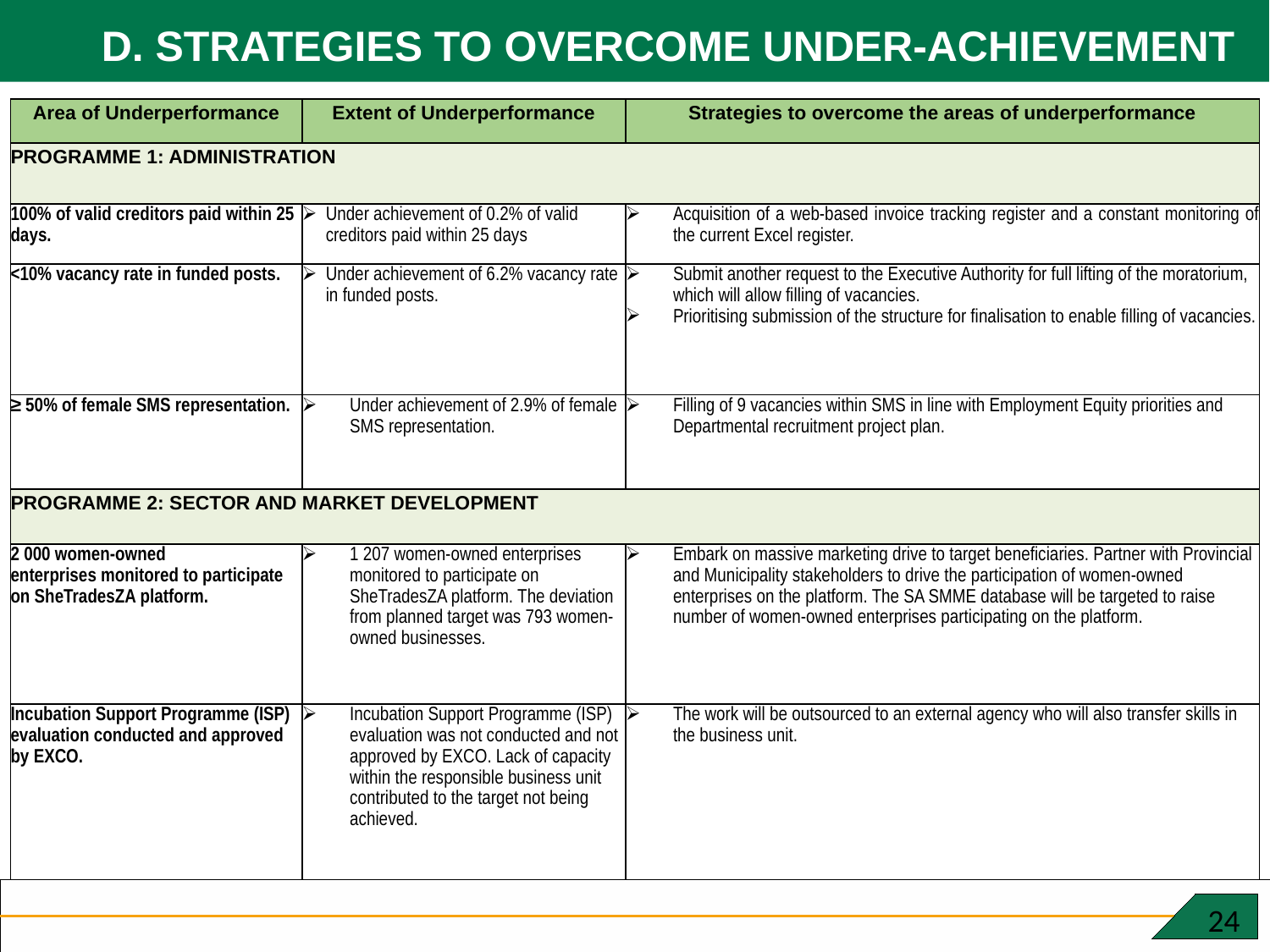

D. Strategies to overcome under-achievement
| Area of Underperformance | Extent of Underperformance | Strategies to overcome the areas of underperformance |
| --- | --- | --- |
| PROGRAMME 1: ADMINISTRATION |  |  |
| 100% of valid creditors paid within 25 days. | Under achievement of 0.2% of valid creditors paid within 25 days | Acquisition of a web-based invoice tracking register and a constant monitoring of the current Excel register. |
| <10% vacancy rate in funded posts. | Under achievement of 6.2% vacancy rate in funded posts. | Submit another request to the Executive Authority for full lifting of the moratorium, which will allow filling of vacancies. Prioritising submission of the structure for finalisation to enable filling of vacancies. |
| ≥ 50% of female SMS representation. | Under achievement of 2.9% of female SMS representation. | Filling of 9 vacancies within SMS in line with Employment Equity priorities and Departmental recruitment project plan. |
| PROGRAMME 2: SECTOR AND MARKET DEVELOPMENT |  |  |
| 2 000 women-owned enterprises monitored to participate on SheTradesZA platform. | 1 207 women-owned enterprises monitored to participate on SheTradesZA platform. The deviation from planned target was 793 women-owned businesses. | Embark on massive marketing drive to target beneficiaries. Partner with Provincial and Municipality stakeholders to drive the participation of women-owned enterprises on the platform. The SA SMME database will be targeted to raise number of women-owned enterprises participating on the platform. |
| Incubation Support Programme (ISP) evaluation conducted and approved by EXCO. | Incubation Support Programme (ISP) evaluation was not conducted and not approved by EXCO. Lack of capacity within the responsible business unit contributed to the target not being achieved. | The work will be outsourced to an external agency who will also transfer skills in the business unit. |

      24